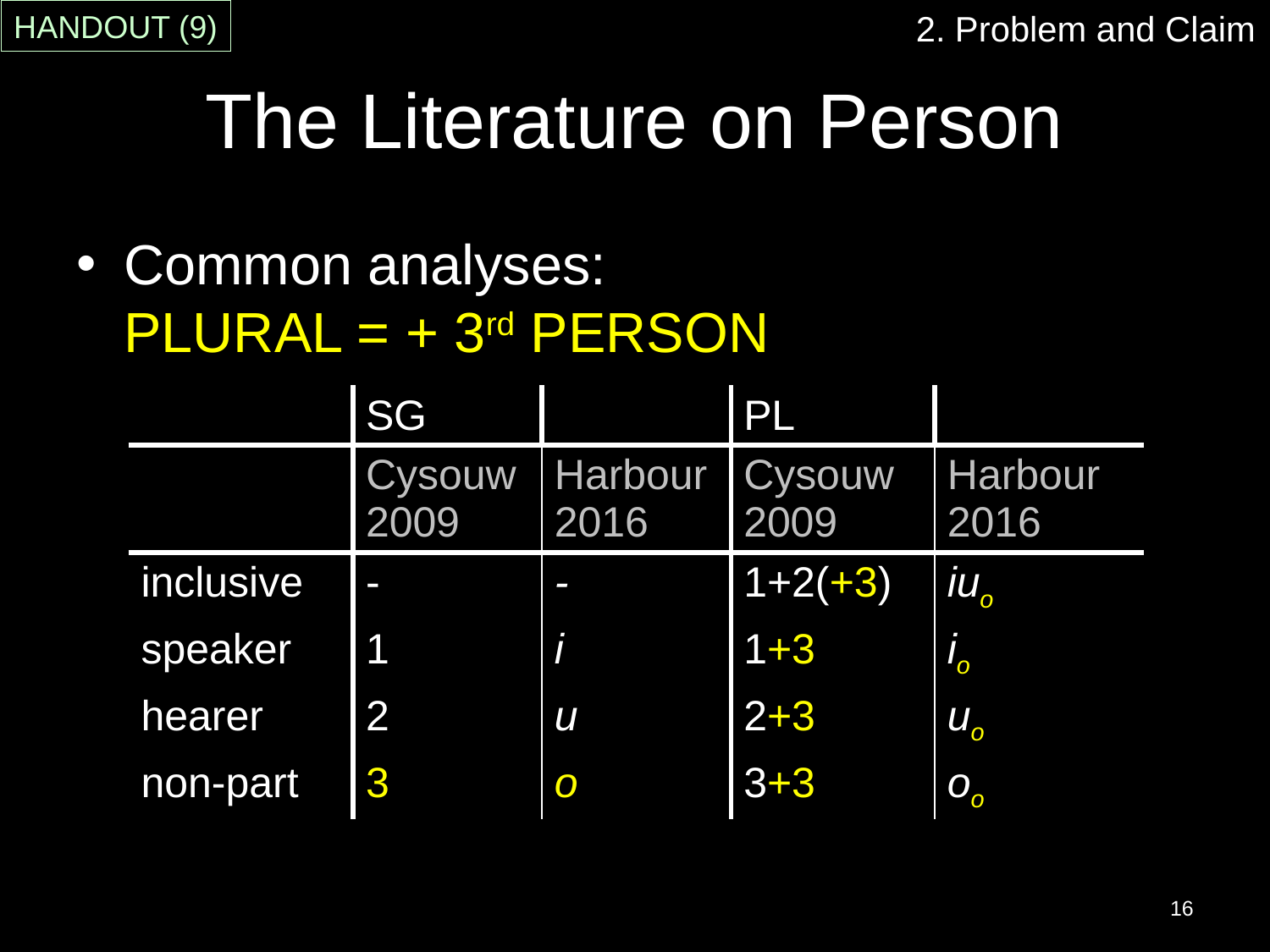

2. Problem and Claim
HANDOUT (9)
# The Literature on Person
Common analyses:
PLURAL = + 3rd PERSON
|  | SG |  | PL |  |
| --- | --- | --- | --- | --- |
|  | Cysouw 2009 | Harbour 2016 | Cysouw 2009 | Harbour 2016 |
| inclusive | - | - | 1+2(+3) | iuo |
| speaker | 1 | i | 1+3 | io |
| hearer | 2 | u | 2+3 | uo |
| non-part | 3 | o | 3+3 | oo |
16